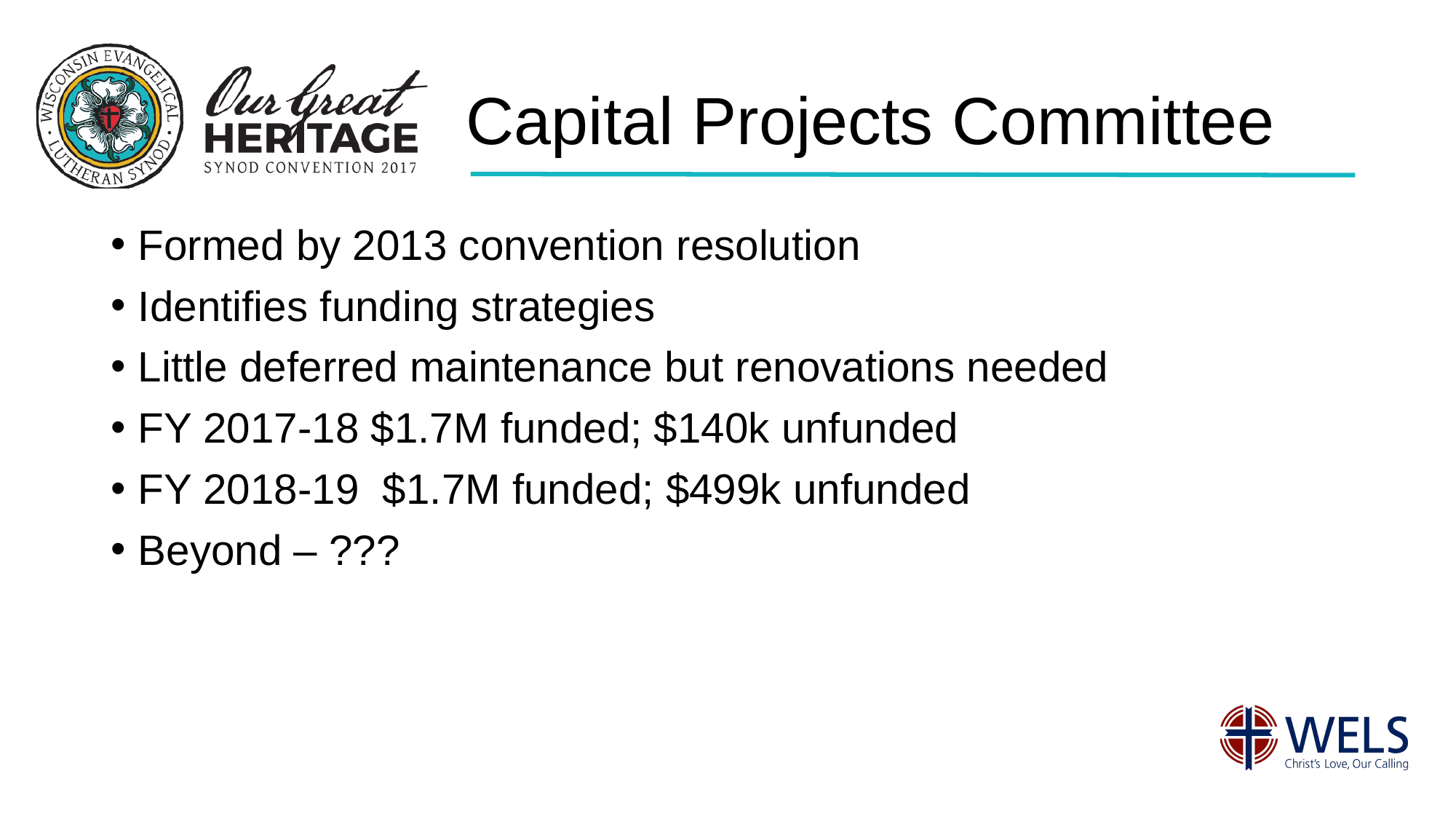

# Capital Projects Committee
Formed by 2013 convention resolution
Identifies funding strategies
Little deferred maintenance but renovations needed
FY 2017-18 $1.7M funded; $140k unfunded
FY 2018-19  $1.7M funded; $499k unfunded
Beyond – ???